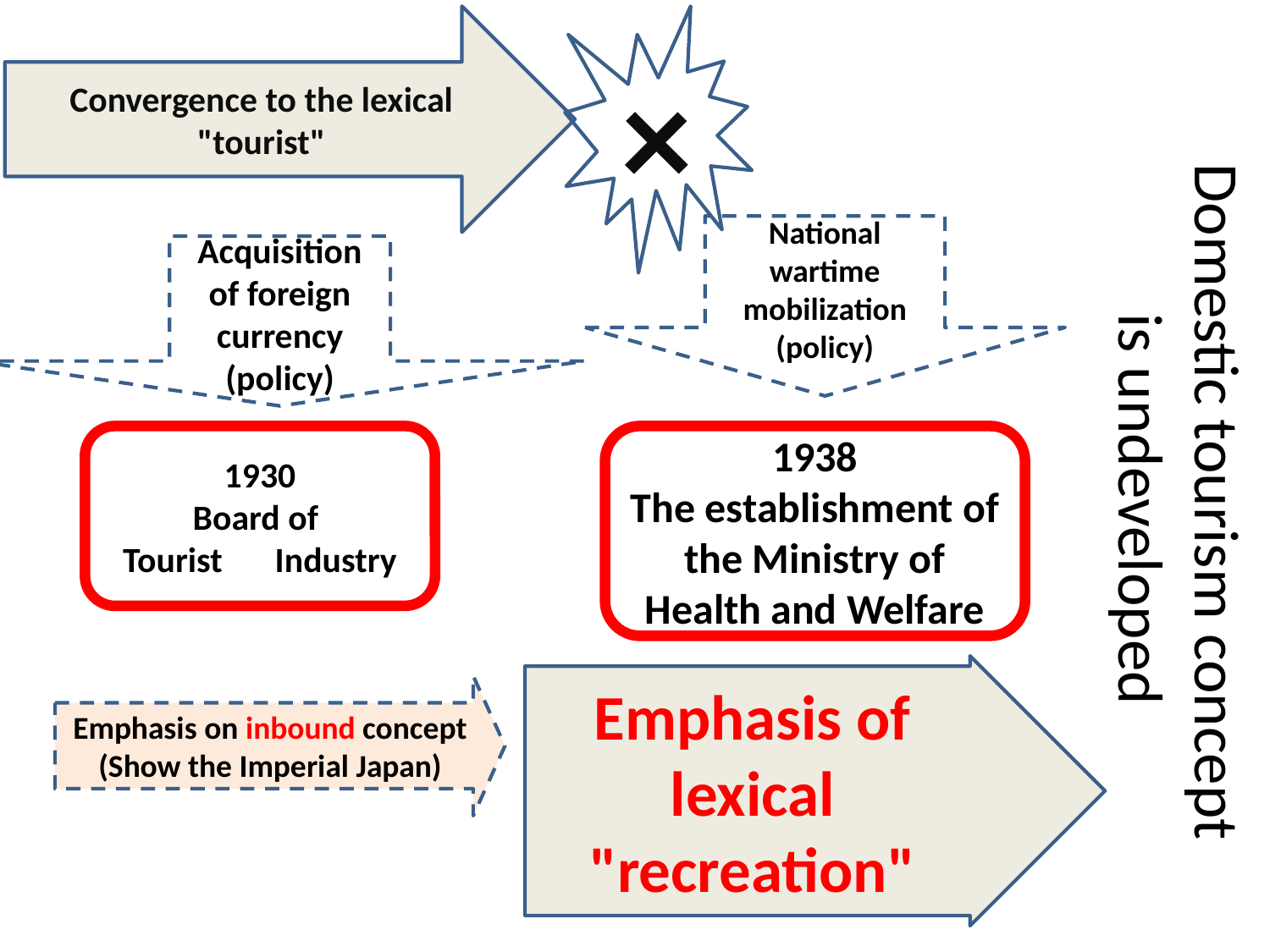

Convergence to the lexical "tourist"
×
National wartime mobilization (policy)
Acquisition of foreign currency (policy)
Domestic tourism concept
 is undeveloped
1930
　Board of　Tourist　Industry
1938
The establishment of the Ministry of Health and Welfare
Emphasis of lexical "recreation"
Emphasis on inbound concept
(Show the Imperial Japan)